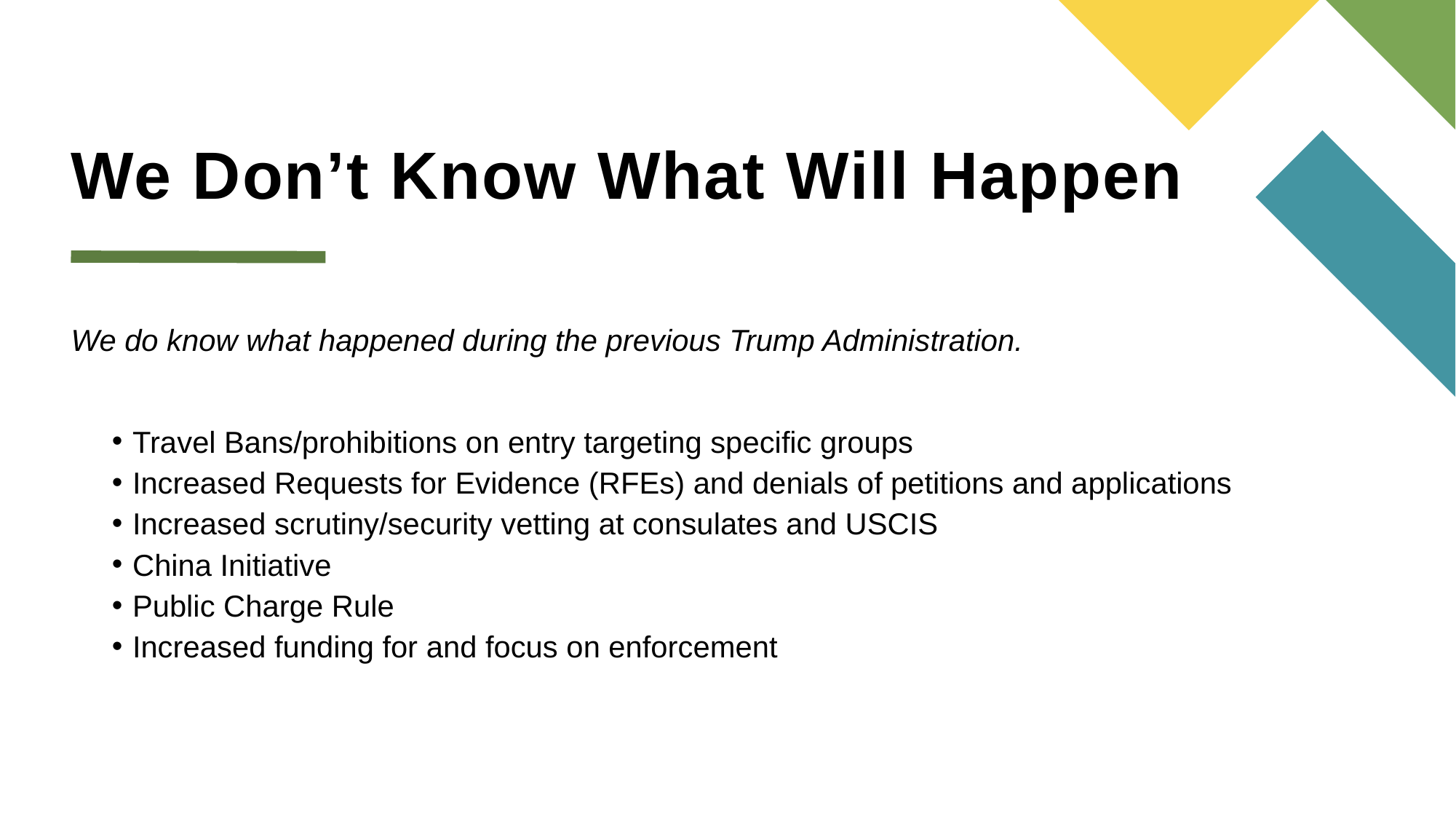

# We Don’t Know What Will Happen
We do know what happened during the previous Trump Administration.

Travel Bans/prohibitions on entry targeting specific groups
Increased Requests for Evidence (RFEs) and denials of petitions and applications
Increased scrutiny/security vetting at consulates and USCIS
China Initiative
Public Charge Rule
Increased funding for and focus on enforcement